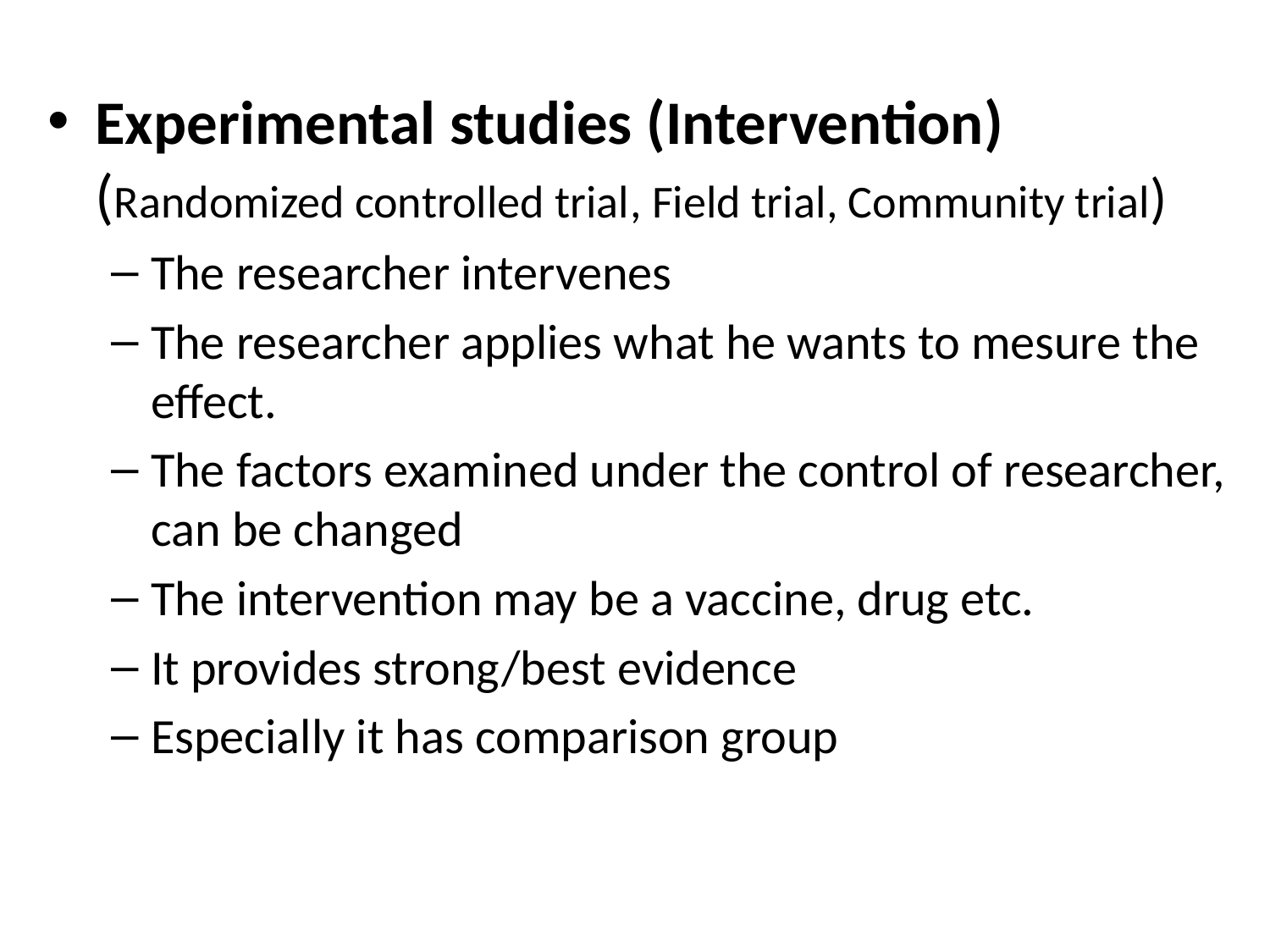

Experimental studies (Intervention) (Randomized controlled trial, Field trial, Community trial)
The researcher intervenes
The researcher applies what he wants to mesure the effect.
The factors examined under the control of researcher, can be changed
The intervention may be a vaccine, drug etc.
It provides strong/best evidence
Especially it has comparison group